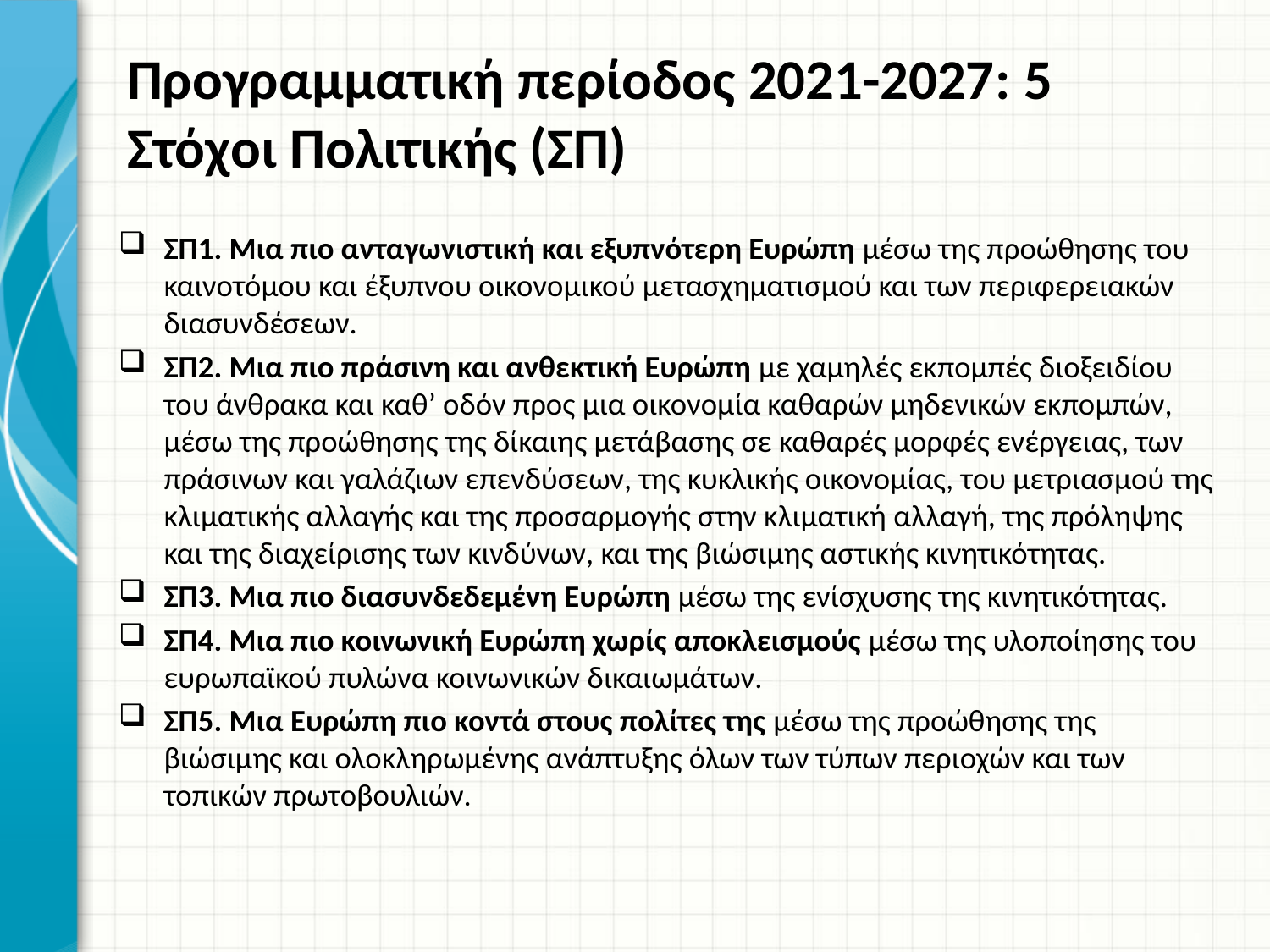

# Προγραμματική περίοδος 2021-2027: 5 Στόχοι Πολιτικής (ΣΠ)
ΣΠ1. Μια πιο ανταγωνιστική και εξυπνότερη Ευρώπη μέσω της προώθησης του καινοτόμου και έξυπνου οικονομικού μετασχηματισμού και των περιφερειακών διασυνδέσεων.
ΣΠ2. Μια πιο πράσινη και ανθεκτική Ευρώπη με χαμηλές εκπομπές διοξειδίου του άνθρακα και καθ’ οδόν προς μια οικονομία καθαρών μηδενικών εκπομπών, μέσω της προώθησης της δίκαιης μετάβασης σε καθαρές μορφές ενέργειας, των πράσινων και γαλάζιων επενδύσεων, της κυκλικής οικονομίας, του μετριασμού της κλιματικής αλλαγής και της προσαρμογής στην κλιματική αλλαγή, της πρόληψης και της διαχείρισης των κινδύνων, και της βιώσιμης αστικής κινητικότητας.
ΣΠ3. Μια πιο διασυνδεδεμένη Ευρώπη μέσω της ενίσχυσης της κινητικότητας.
ΣΠ4. Μια πιο κοινωνική Ευρώπη χωρίς αποκλεισμούς μέσω της υλοποίησης του ευρωπαϊκού πυλώνα κοινωνικών δικαιωμάτων.
ΣΠ5. Μια Ευρώπη πιο κοντά στους πολίτες της μέσω της προώθησης της βιώσιμης και ολοκληρωμένης ανάπτυξης όλων των τύπων περιοχών και των τοπικών πρωτοβουλιών.